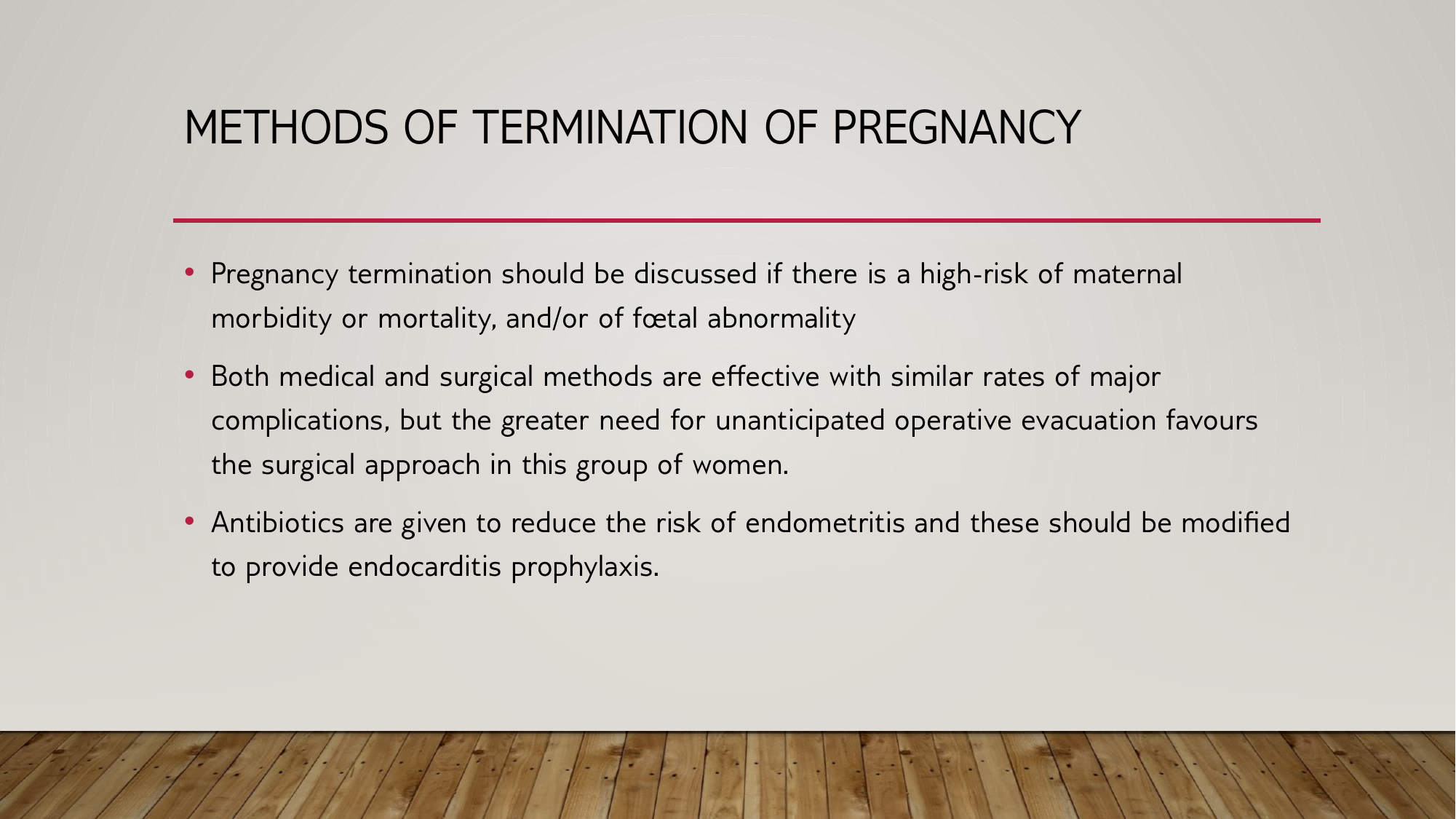

# METHODS OF TERMINATION OF PREGNANCY
Pregnancy termination should be discussed if there is a high-risk of maternal morbidity or mortality, and/or of foetal abnormality
Both medical and surgical methods are effective with similar rates of major complications, but the greater need for unanticipated operative evacuation favours the surgical approach in this group of women.
Antibiotics are given to reduce the risk of endometritis and these should be modified to provide endocarditis prophylaxis.